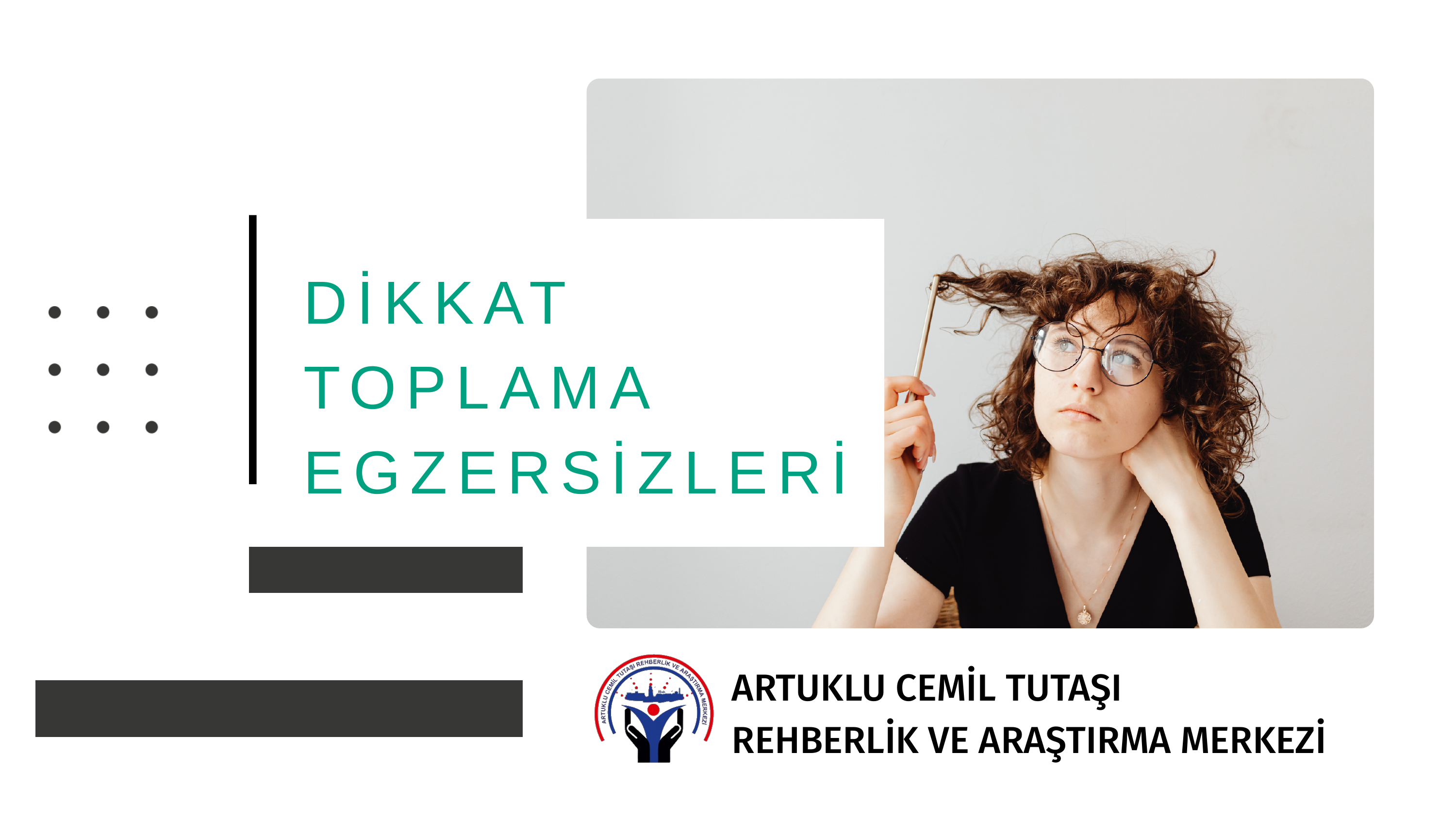

DİKKAT TOPLAMA EGZERSİZLERİ

ARTUKLU CEMİL TUTAŞI
REHBERLİK VE ARAŞTIRMA MERKEZİ